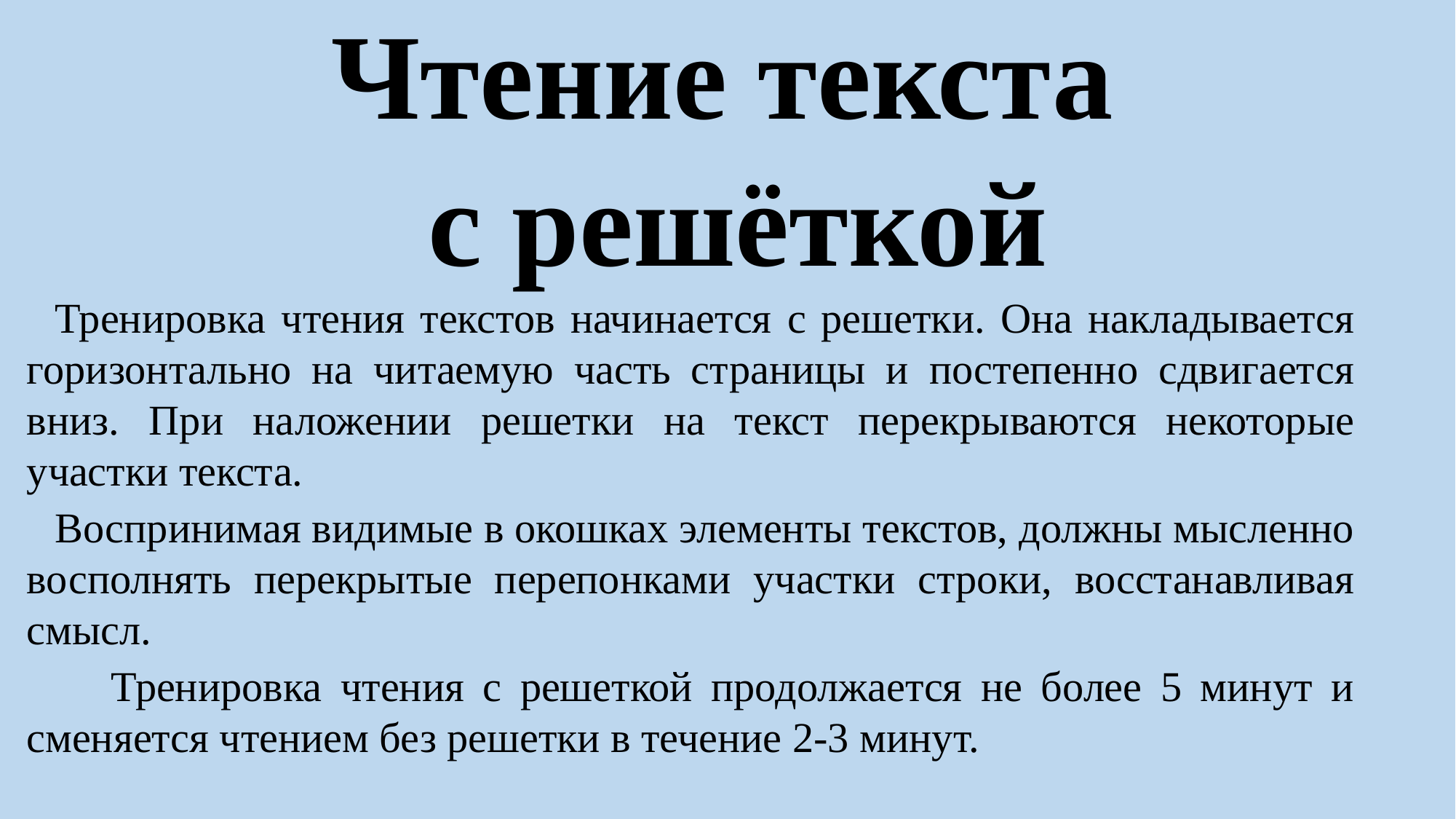

Чтение текста
с решёткой
Тренировка чтения текстов начинается с решетки. Она накладывается горизонтально на читаемую часть страницы и постепенно сдвигается вниз. При наложении решетки на текст перекрываются некоторые участки текста.
Воспринимая видимые в окошках элементы текстов, должны мысленно восполнять перекрытые перепонками участки строки, восстанавливая смысл.
   Тренировка чтения с решеткой продолжается не более 5 минут и сменяется чтением без решетки в течение 2-3 минут.